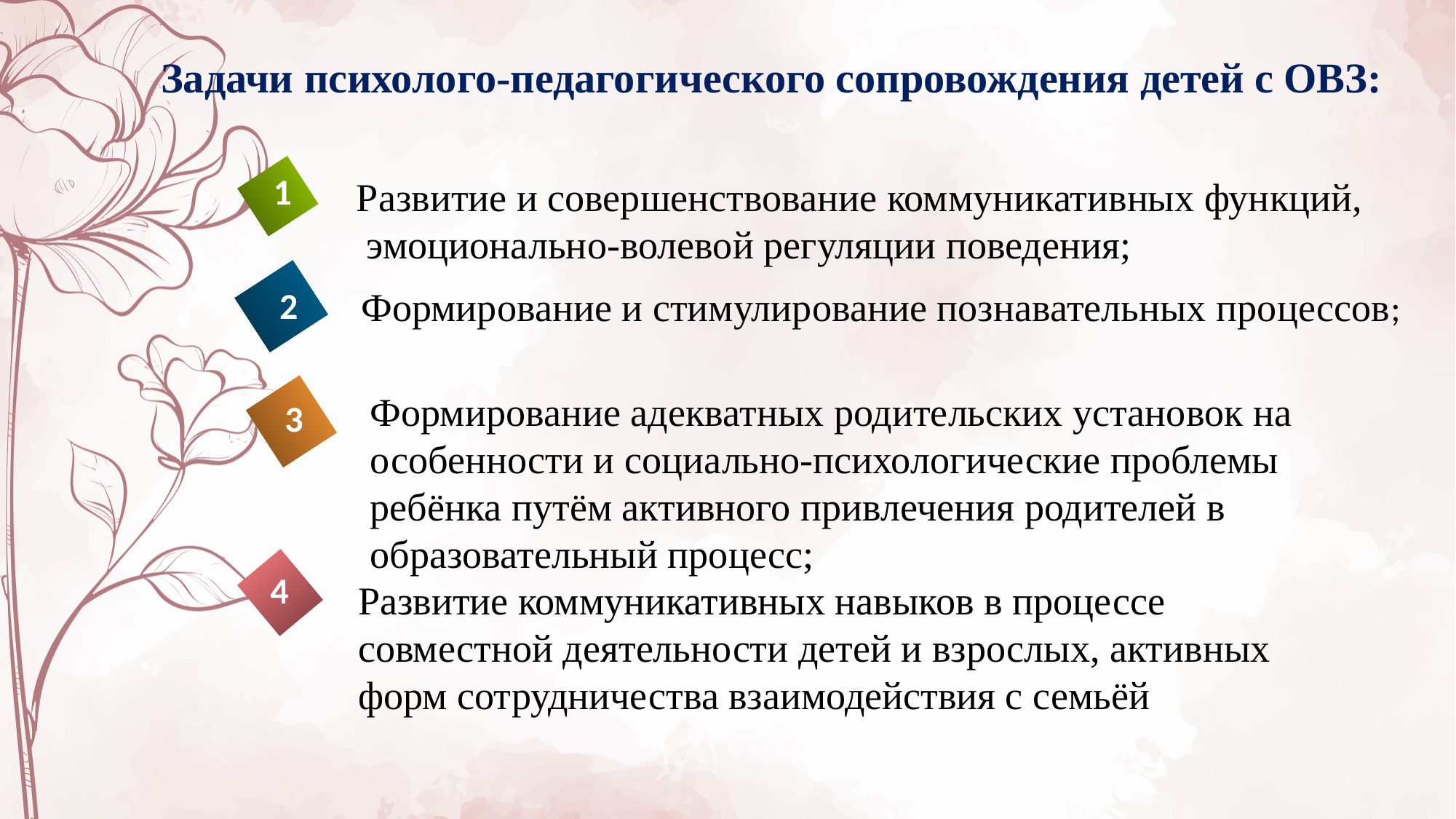

# Задачи психолого-педагогического сопровождения детей с ОВЗ:
1
Развитие и совершенствование коммуникативных функций,
 эмоционально-волевой регуляции поведения;

Формирование и стимулирование познавательных процессов;
2

Формирование адекватных родительских установок на особенности и социально-психологические проблемы ребёнка путём активного привлечения родителей в образовательный процесс;

3

Развитие коммуникативных навыков в процессе совместной деятельности детей и взрослых, активных форм сотрудничества взаимодействия с семьёй

4